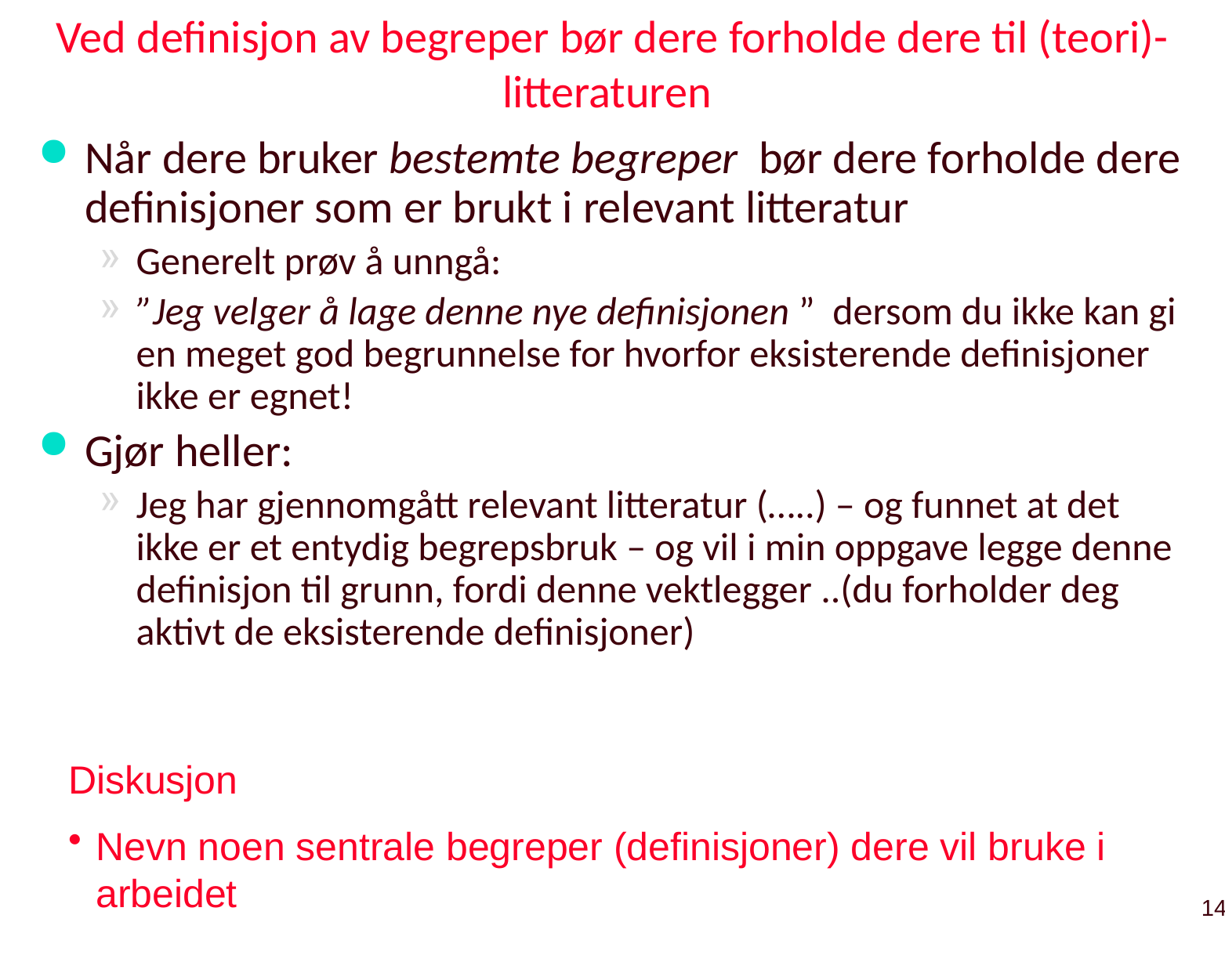

# Ved definisjon av begreper bør dere forholde dere til (teori)-litteraturen
Når dere bruker bestemte begreper  bør dere forholde dere definisjoner som er brukt i relevant litteratur
Generelt prøv å unngå:
”Jeg velger å lage denne nye definisjonen ”  dersom du ikke kan gi en meget god begrunnelse for hvorfor eksisterende definisjoner ikke er egnet!
Gjør heller:
Jeg har gjennomgått relevant litteratur (…..) – og funnet at det ikke er et entydig begrepsbruk – og vil i min oppgave legge denne definisjon til grunn, fordi denne vektlegger ..(du forholder deg aktivt de eksisterende definisjoner)
Diskusjon
Nevn noen sentrale begreper (definisjoner) dere vil bruke i arbeidet